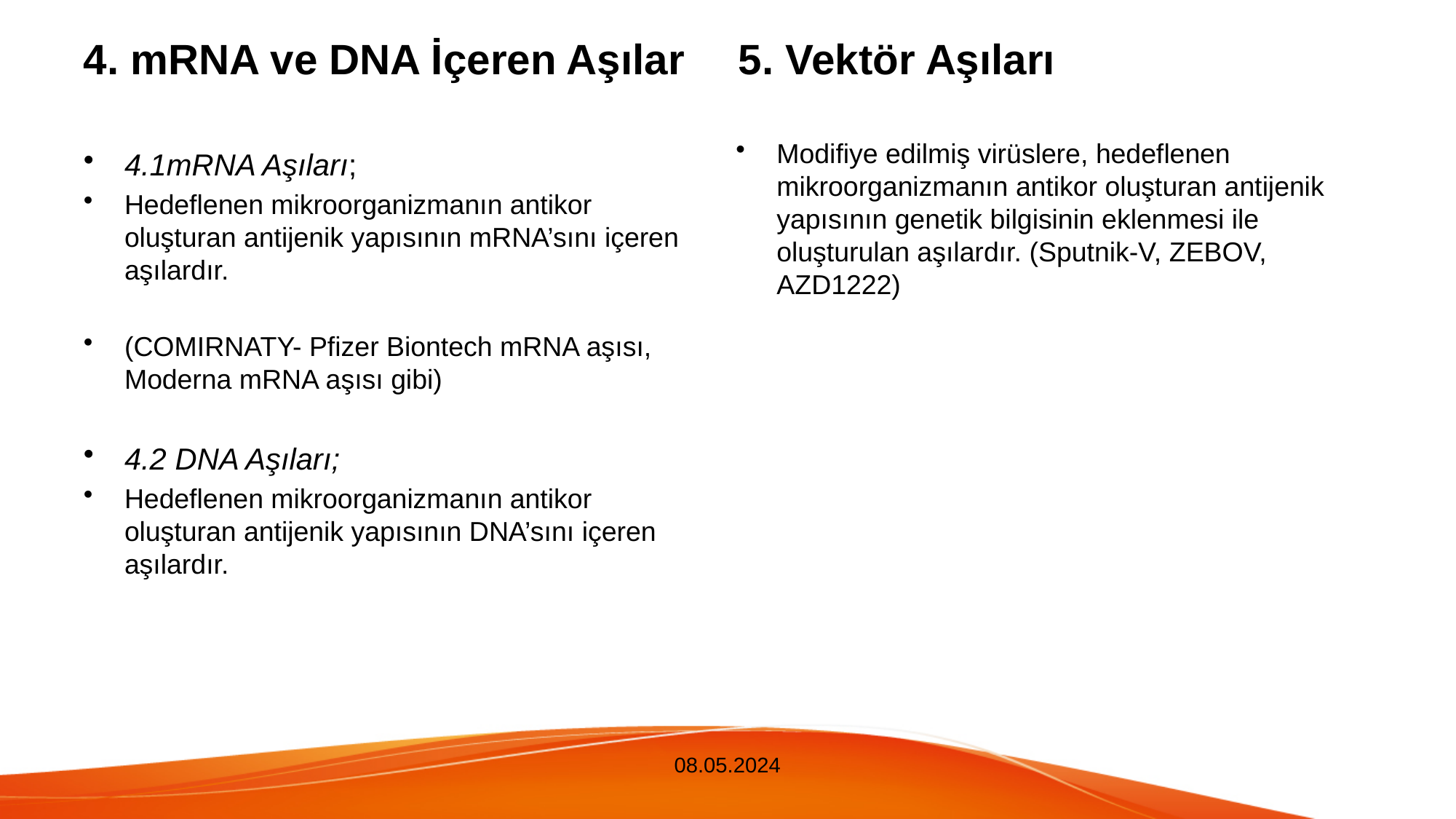

# 4. mRNA ve DNA İçeren Aşılar	5. Vektör Aşıları

Modifiye edilmiş virüslere, hedeflenen mikroorganizmanın antikor oluşturan antijenik yapısının genetik bilgisinin eklenmesi ile oluşturulan aşılardır. (Sputnik-V, ZEBOV, AZD1222)
4.1mRNA Aşıları;
Hedeflenen mikroorganizmanın antikor oluşturan antijenik yapısının mRNA’sını içeren aşılardır.

(COMIRNATY- Pfizer Biontech mRNA aşısı, Moderna mRNA aşısı gibi)

4.2 DNA Aşıları;
Hedeflenen mikroorganizmanın antikor oluşturan antijenik yapısının DNA’sını içeren aşılardır.

08.05.2024